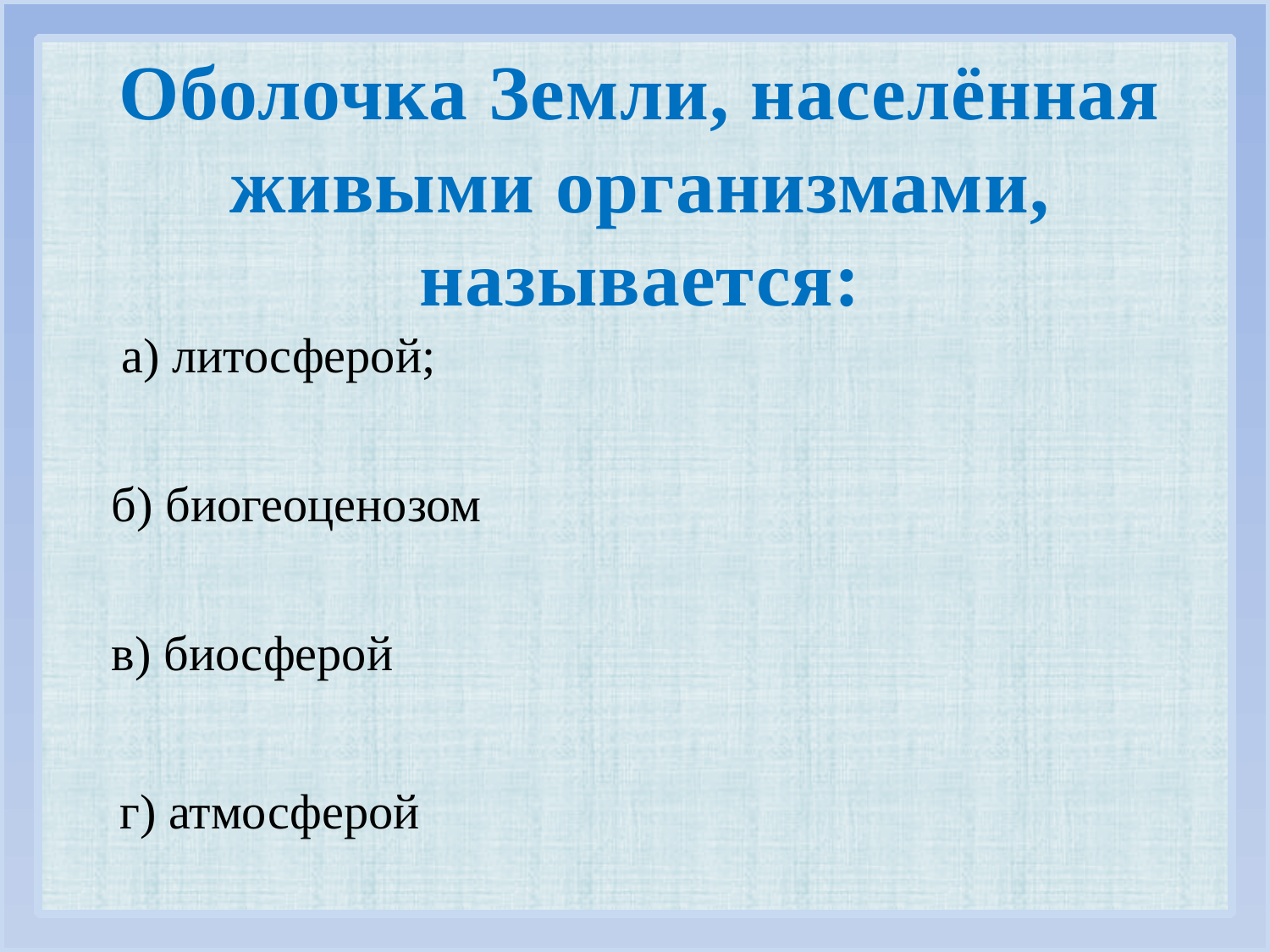

Оболочка Земли, населённая живыми организмами, называется:
а) литосферой;
б) биогеоценозом
в) биосферой
г) атмосферой